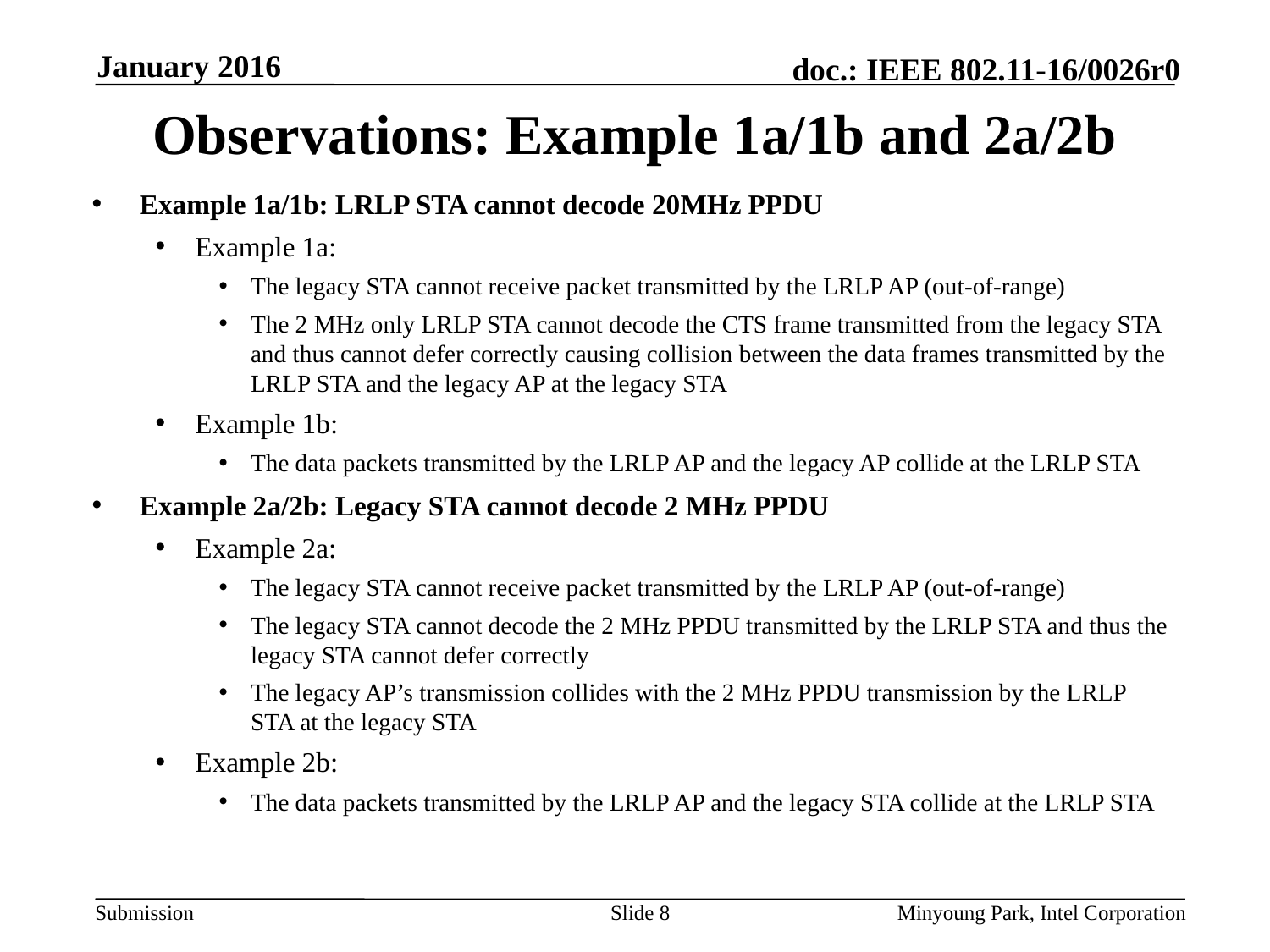

January 2016
# Observations: Example 1a/1b and 2a/2b
Example 1a/1b: LRLP STA cannot decode 20MHz PPDU
Example 1a:
The legacy STA cannot receive packet transmitted by the LRLP AP (out-of-range)
The 2 MHz only LRLP STA cannot decode the CTS frame transmitted from the legacy STA and thus cannot defer correctly causing collision between the data frames transmitted by the LRLP STA and the legacy AP at the legacy STA
Example 1b:
The data packets transmitted by the LRLP AP and the legacy AP collide at the LRLP STA
Example 2a/2b: Legacy STA cannot decode 2 MHz PPDU
Example 2a:
The legacy STA cannot receive packet transmitted by the LRLP AP (out-of-range)
The legacy STA cannot decode the 2 MHz PPDU transmitted by the LRLP STA and thus the legacy STA cannot defer correctly
The legacy AP’s transmission collides with the 2 MHz PPDU transmission by the LRLP STA at the legacy STA
Example 2b:
The data packets transmitted by the LRLP AP and the legacy STA collide at the LRLP STA

Slide 8
Minyoung Park, Intel Corporation